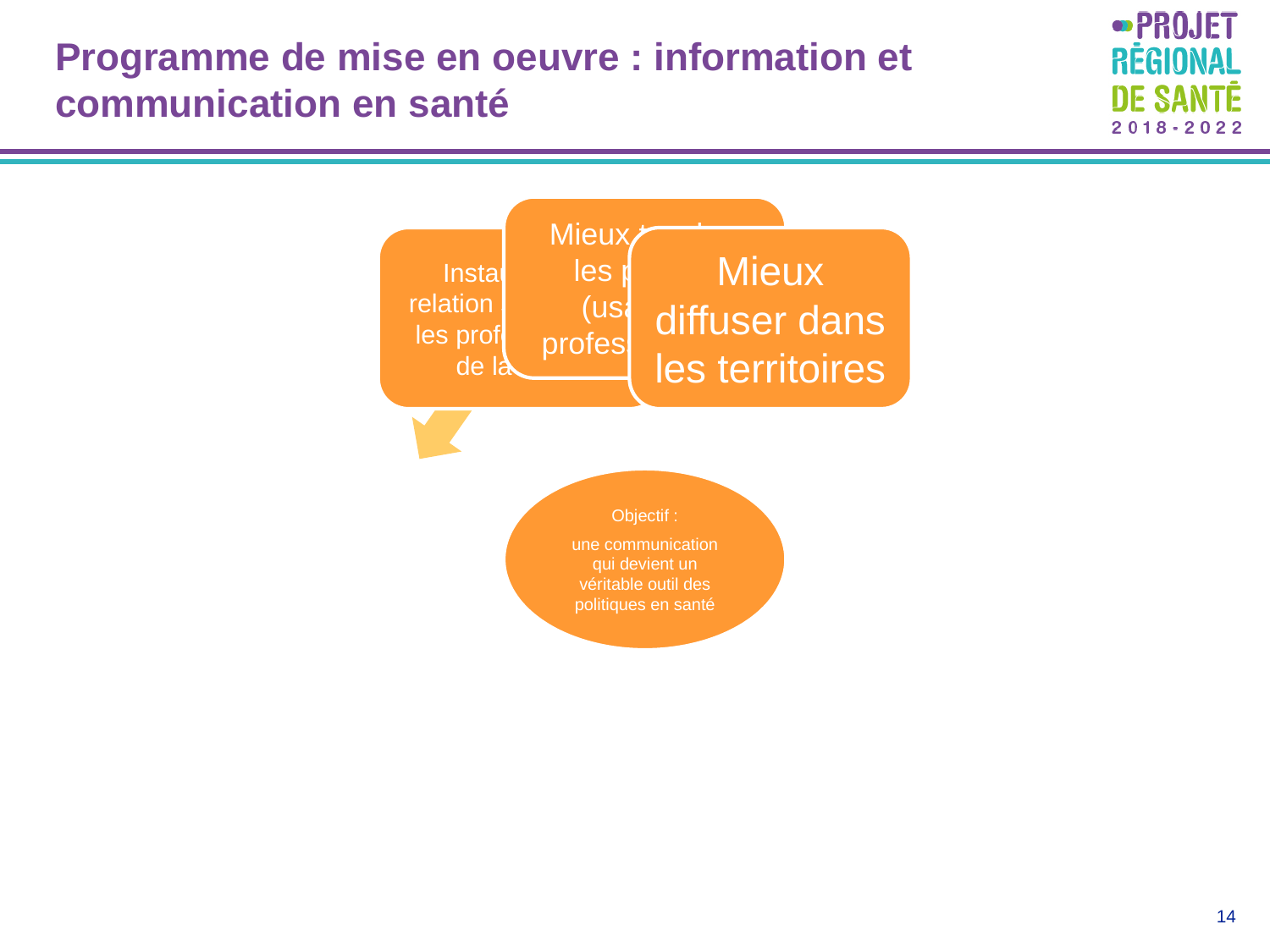

# Programme de mise en oeuvre : information et communication en santé
Objectif :
une communication qui devient un véritable outil des politiques en santé